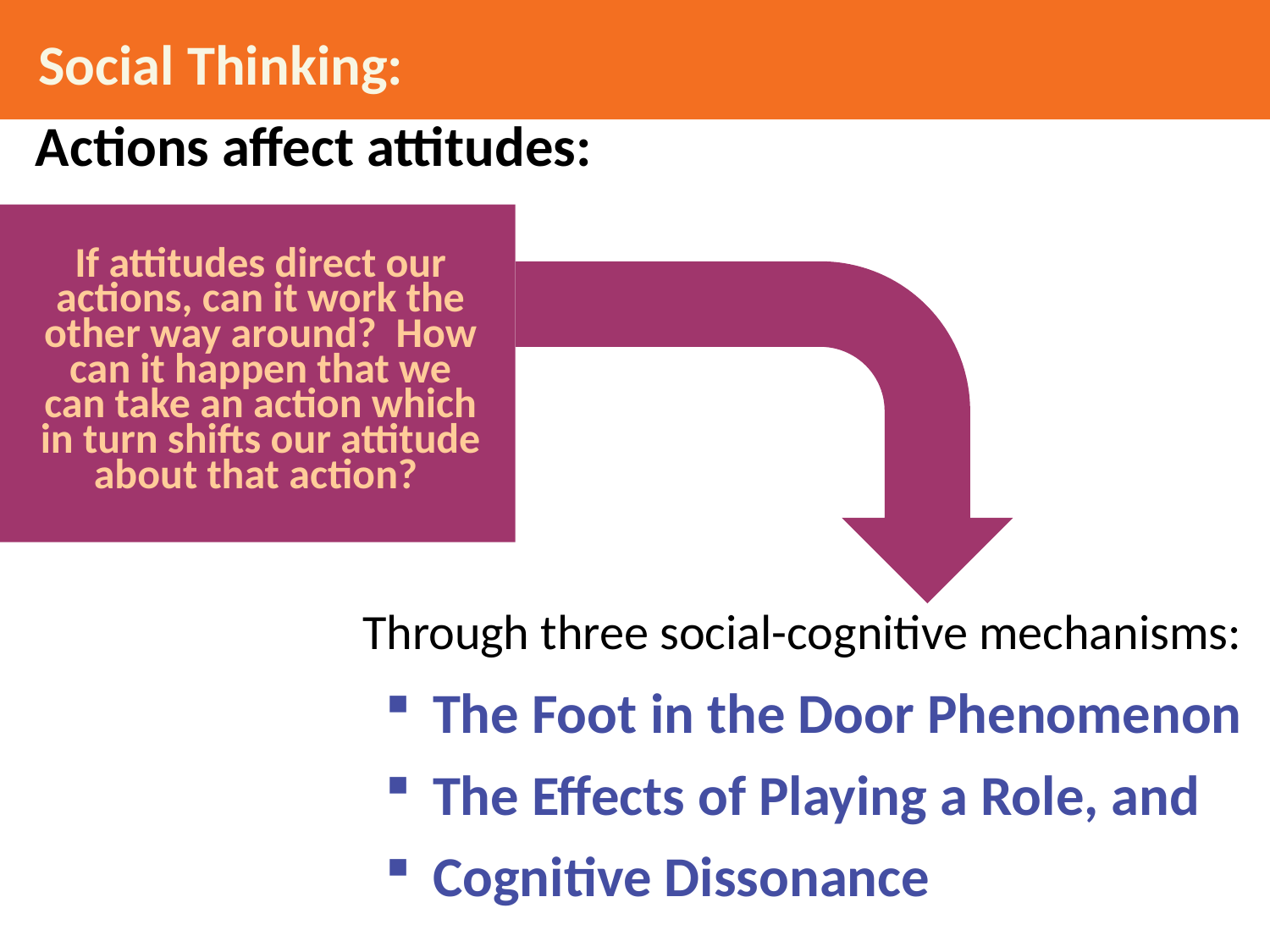

Social Thinking:
Actions affect attitudes:

# If attitudes direct our actions, can it work the other way around?  How can it happen that we can take an action which in turn shifts our attitude about that action?
Through three social-cognitive mechanisms:

The Foot in the Door Phenomenon
The Effects of Playing a Role, and
Cognitive Dissonance